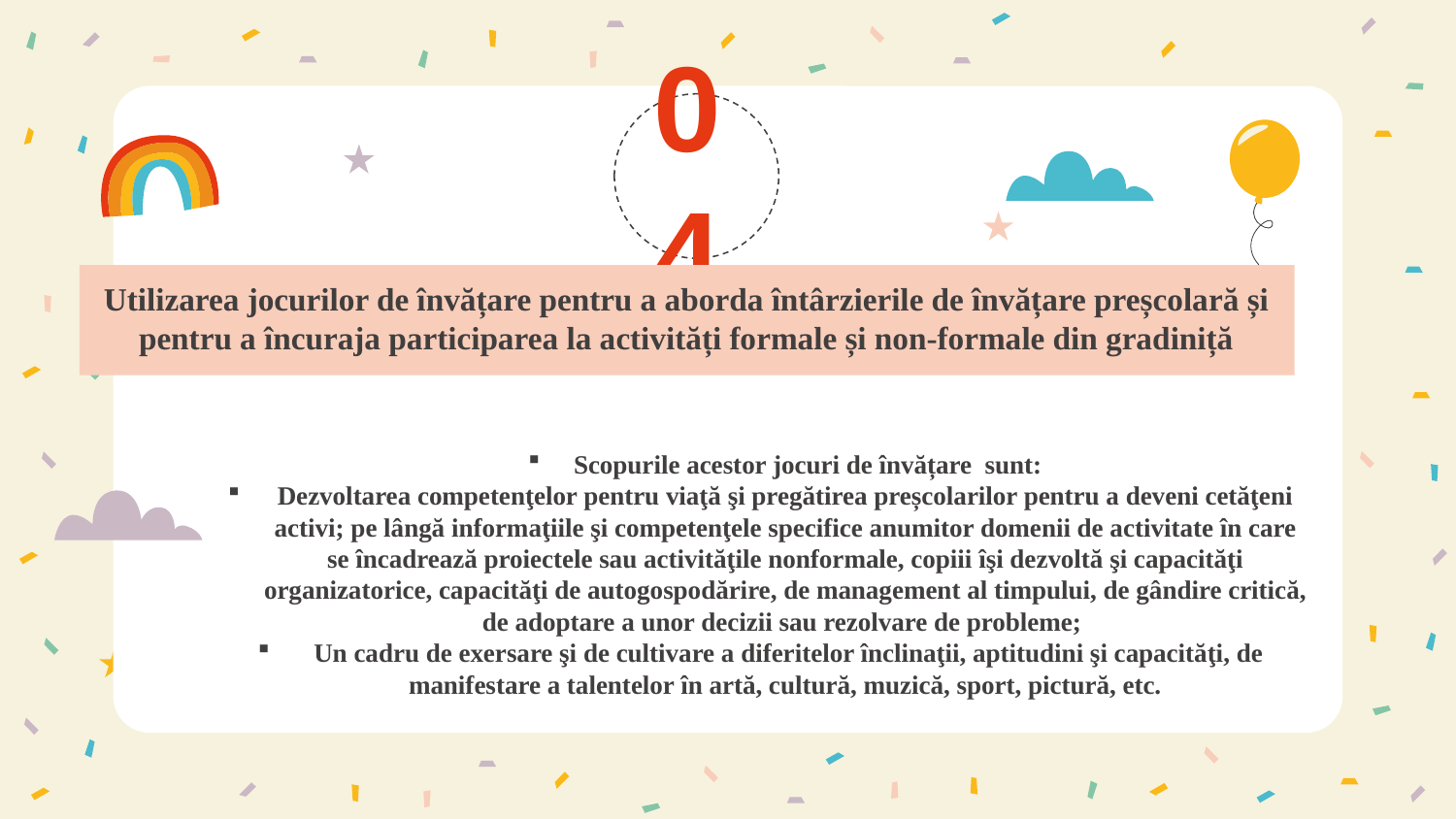

04

Utilizarea jocurilor de învățare pentru a aborda întârzierile de învățare preșcolară și pentru a încuraja participarea la activități formale și non-formale din gradiniță

# Scopurile acestor jocuri de învățare  sunt:
Dezvoltarea competenţelor pentru viaţă şi pregătirea preșcolarilor pentru a deveni cetăţeni activi; pe lângă informaţiile şi competenţele specifice anumitor domenii de activitate în care se încadrează proiectele sau activităţile nonformale, copiii îşi dezvoltă şi capacităţi organizatorice, capacităţi de autogospodărire, de management al timpului, de gândire critică, de adoptare a unor decizii sau rezolvare de probleme;
 Un cadru de exersare şi de cultivare a diferitelor înclinaţii, aptitudini şi capacităţi, de manifestare a talentelor în artă, cultură, muzică, sport, pictură, etc.